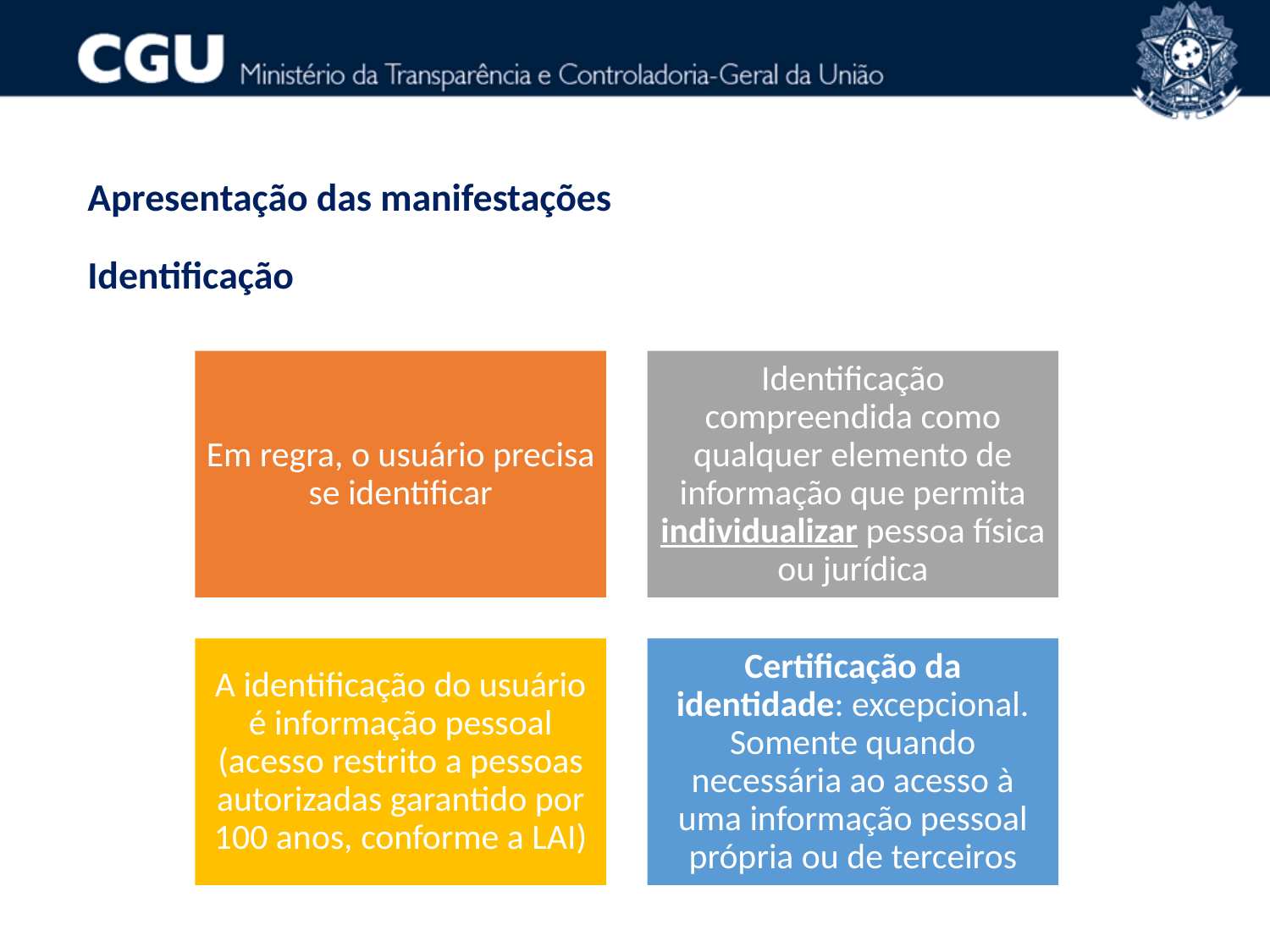

Apresentação das manifestações

Identificação

Em regra, o usuário precisa se identificar
Identificação compreendida como qualquer elemento de informação que permita individualizar pessoa física ou jurídica
A identificação do usuário é informação pessoal (acesso restrito a pessoas autorizadas garantido por 100 anos, conforme a LAI)
Certificação da identidade: excepcional. Somente quando necessária ao acesso à uma informação pessoal própria ou de terceiros